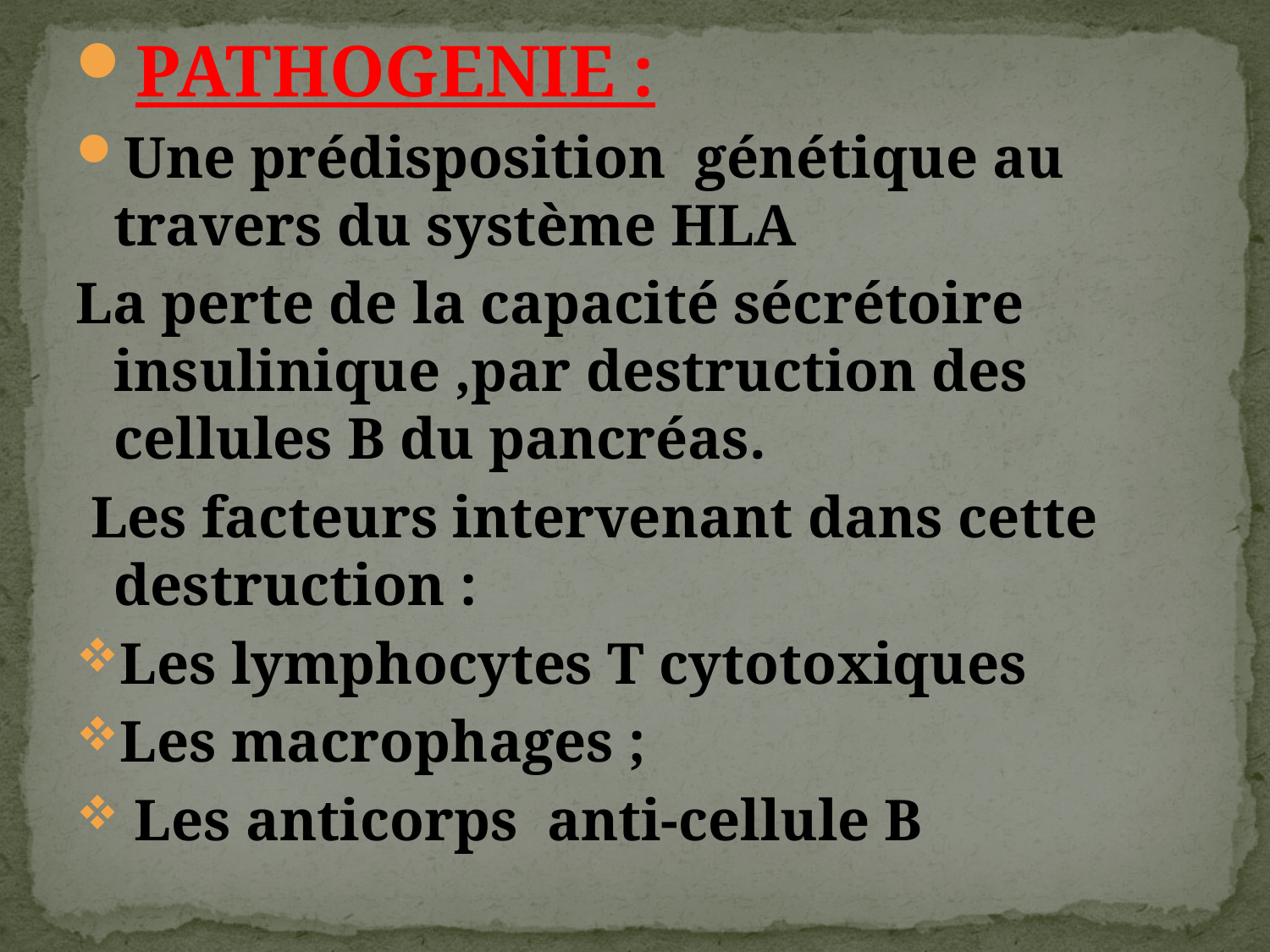

PATHOGENIE :
Une prédisposition  génétique au travers du système HLA
La perte de la capacité sécrétoire insulinique ,par destruction des cellules B du pancréas.
 Les facteurs intervenant dans cette destruction :
Les lymphocytes T cytotoxiques
Les macrophages ;
 Les anticorps  anti-cellule B